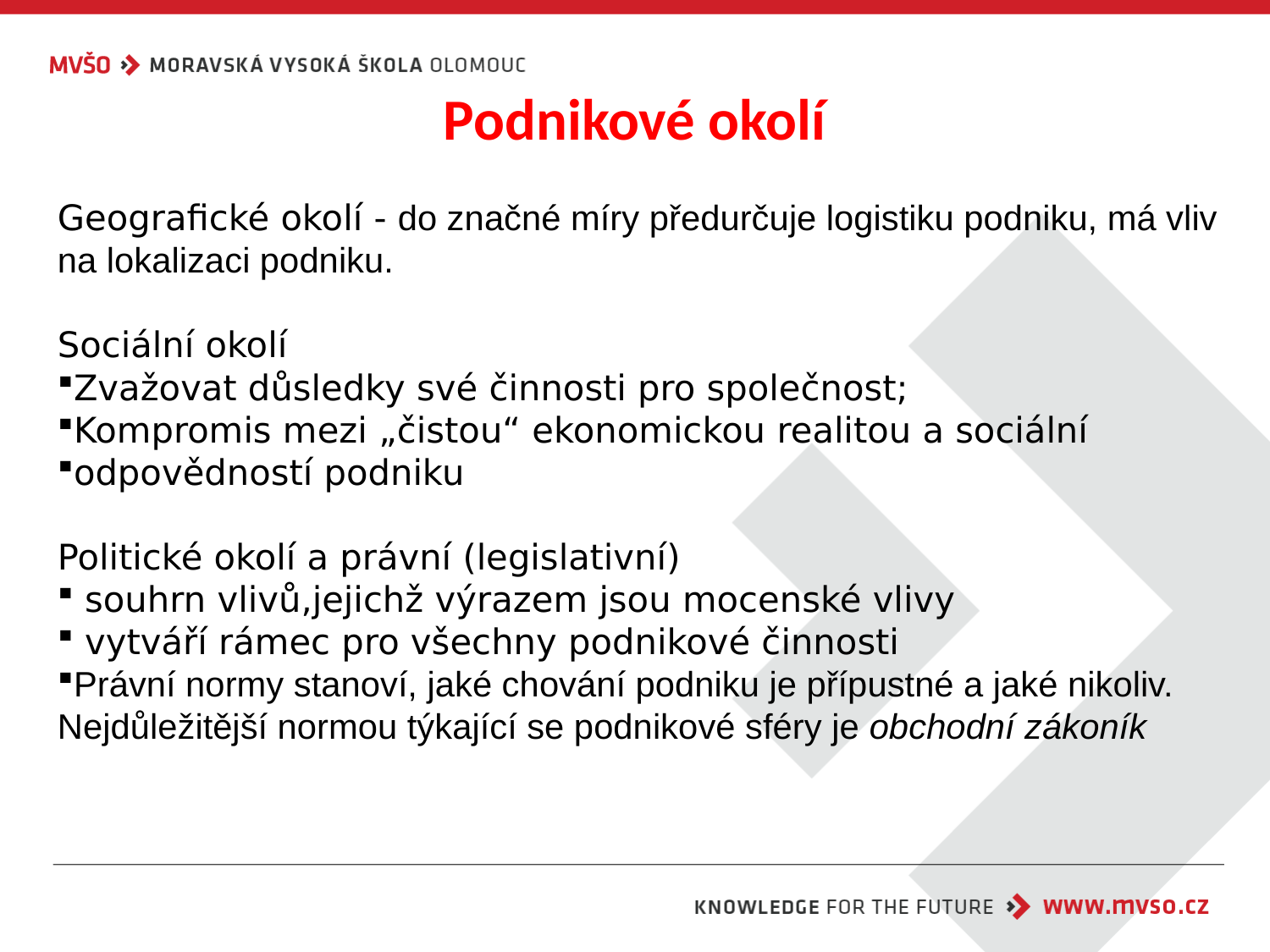

# Podnikové okolí
Geografické okolí - do značné míry předurčuje logistiku podniku, má vliv na lokalizaci podniku.

Sociální okolí
Zvažovat důsledky své činnosti pro společnost;
Kompromis mezi „čistou“ ekonomickou realitou a sociální
odpovědností podniku

Politické okolí a právní (legislativní)
 souhrn vlivů,jejichž výrazem jsou mocenské vlivy
 vytváří rámec pro všechny podnikové činnosti
Právní normy stanoví, jaké chování podniku je přípustné a jaké nikoliv. Nejdůležitější normou týkající se podnikové sféry je obchodní zákoník